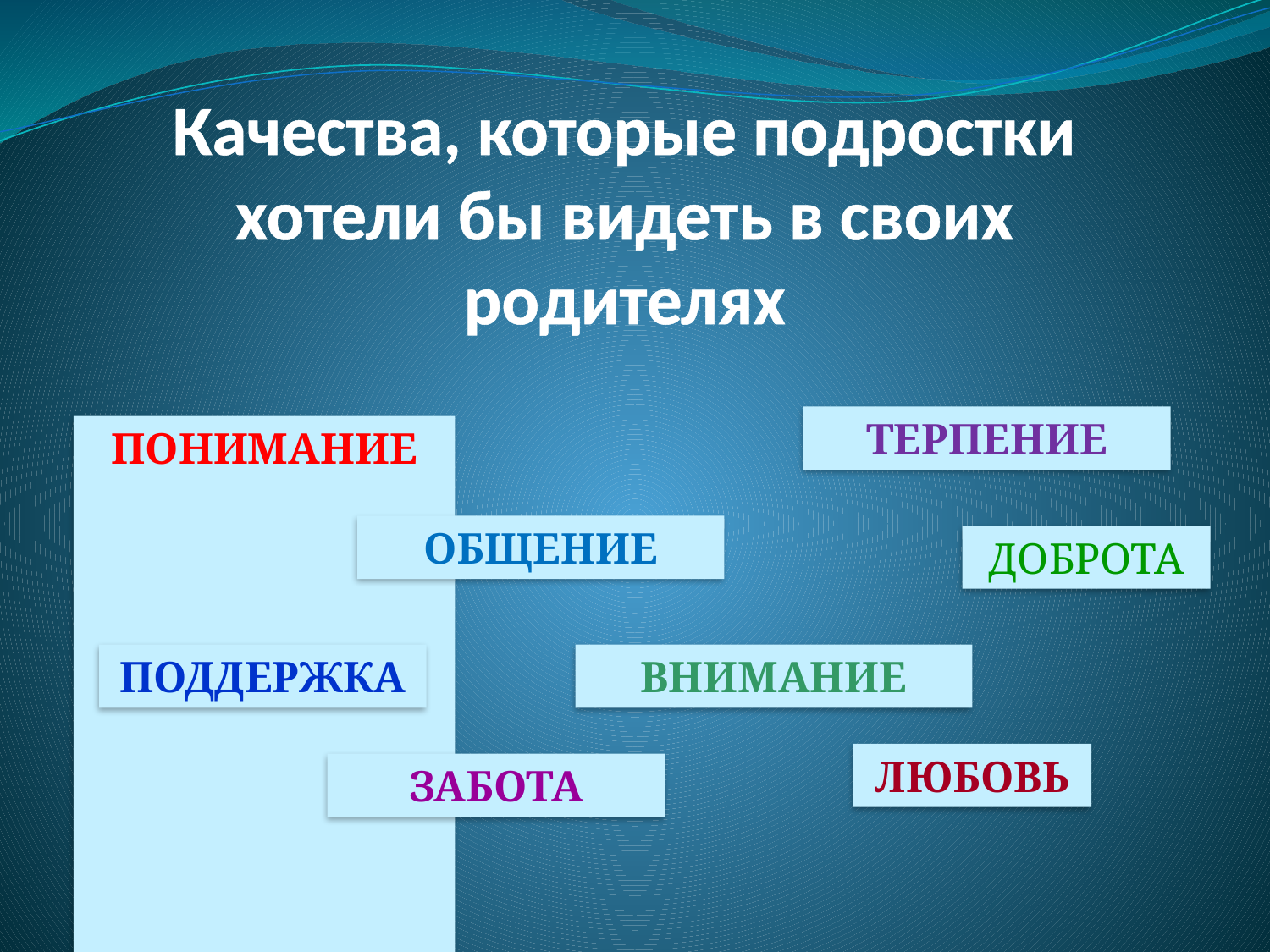

# Качества, которые подростки хотели бы видеть в своих родителях
ТЕРПЕНИЕ
ПОНИМАНИЕ
ОБЩЕНИЕ
ДОБРОТА
ПОДДЕРЖКА
ВНИМАНИЕ
ЛЮБОВЬ
ЗАБОТА